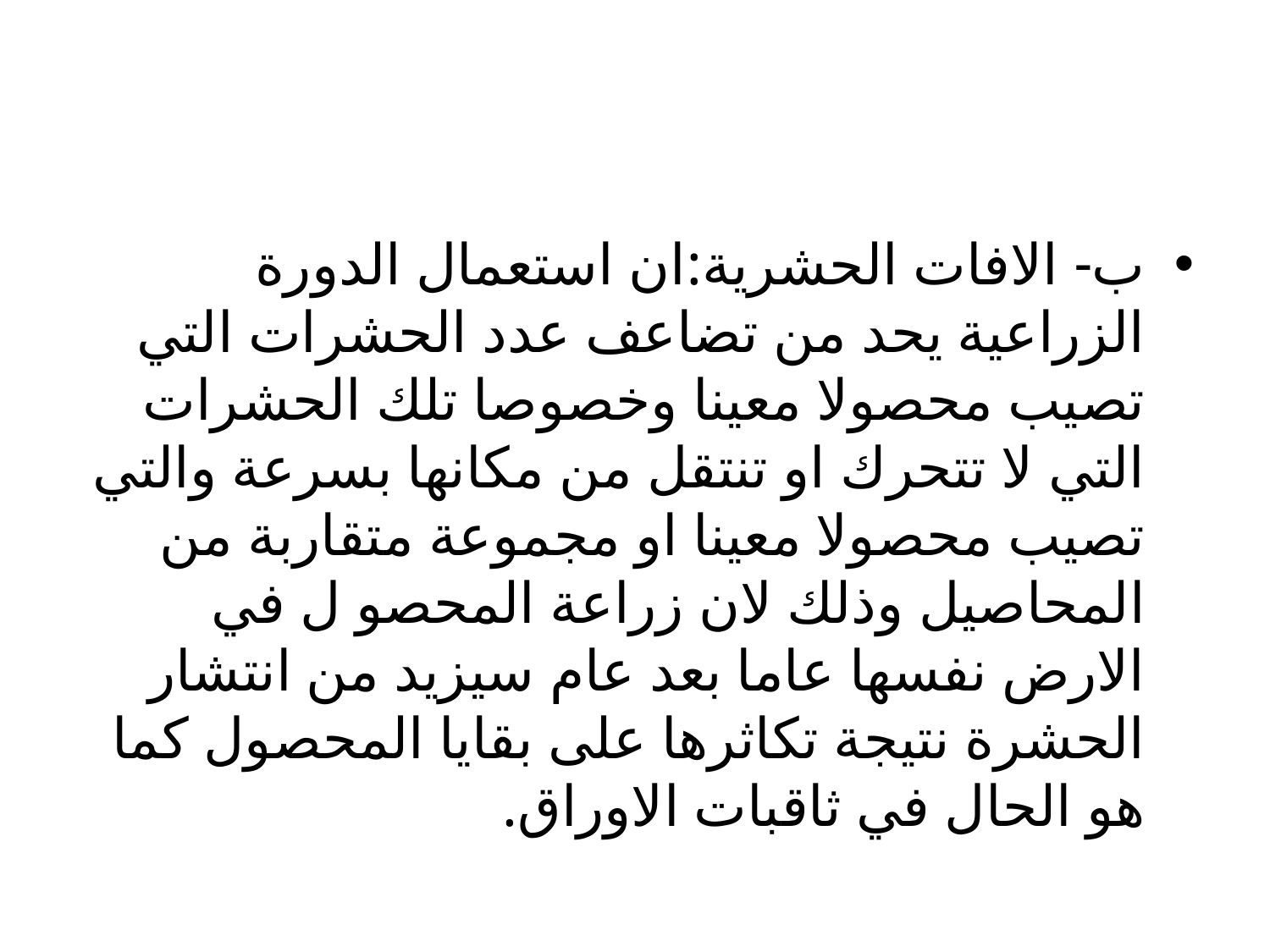

#
ب- الافات الحشرية:ان استعمال الدورة الزراعية يحد من تضاعف عدد الحشرات التي تصيب محصولا معينا وخصوصا تلك الحشرات التي لا تتحرك او تنتقل من مكانها بسرعة والتي تصيب محصولا معينا او مجموعة متقاربة من المحاصيل وذلك لان زراعة المحصو ل في الارض نفسها عاما بعد عام سيزيد من انتشار الحشرة نتيجة تكاثرها على بقايا المحصول كما هو الحال في ثاقبات الاوراق.